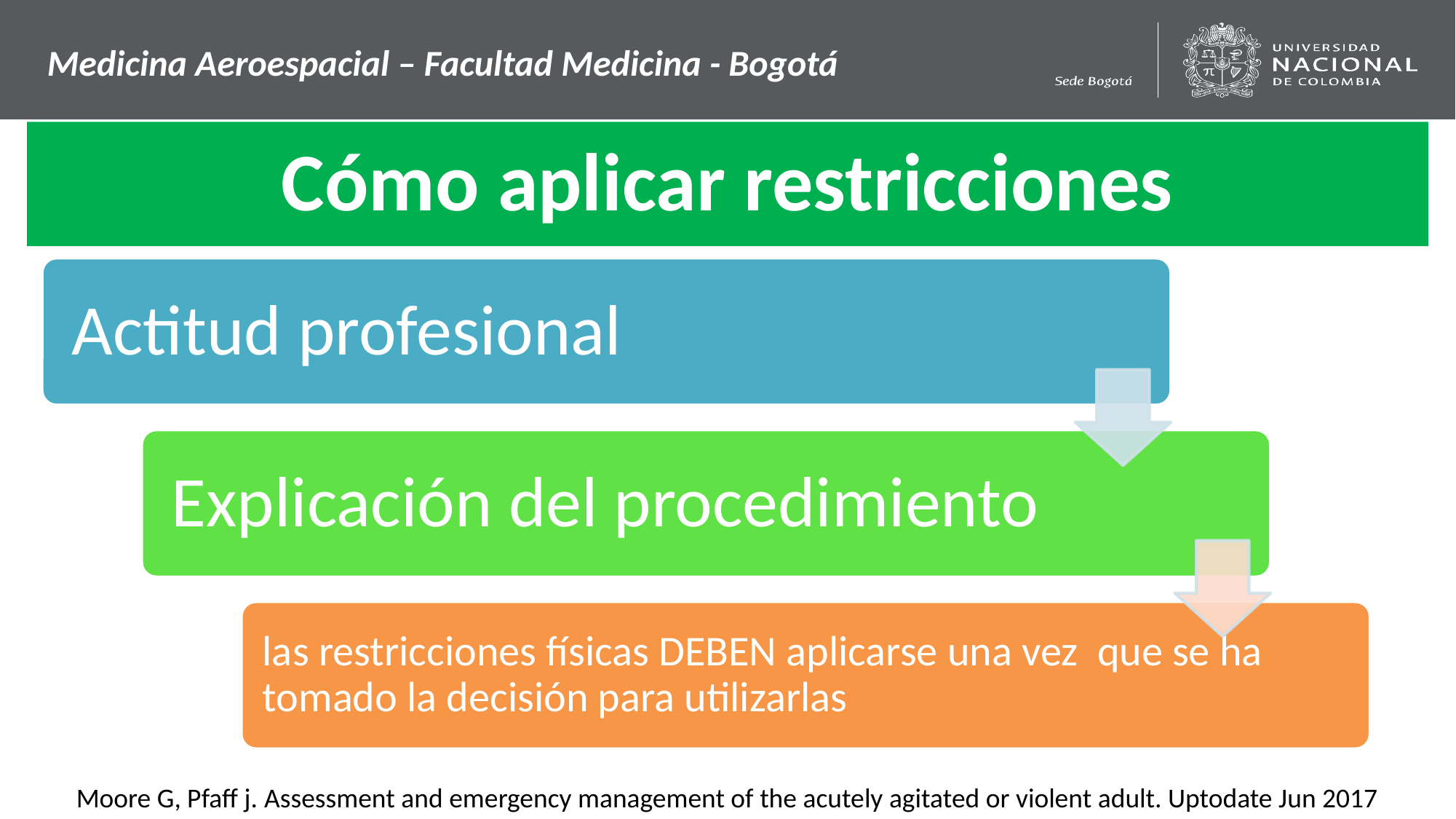

Medicina Aeroespacial – Facultad Medicina - Bogotá
Cómo aplicar restricciones
Actitud profesional
Explicación del procedimiento
las restricciones físicas DEBEN aplicarse una vez  que se ha tomado la decisión para utilizarlas

Moore G, Pfaff j. Assessment and emergency management of the acutely agitated or violent adult. Uptodate Jun 2017